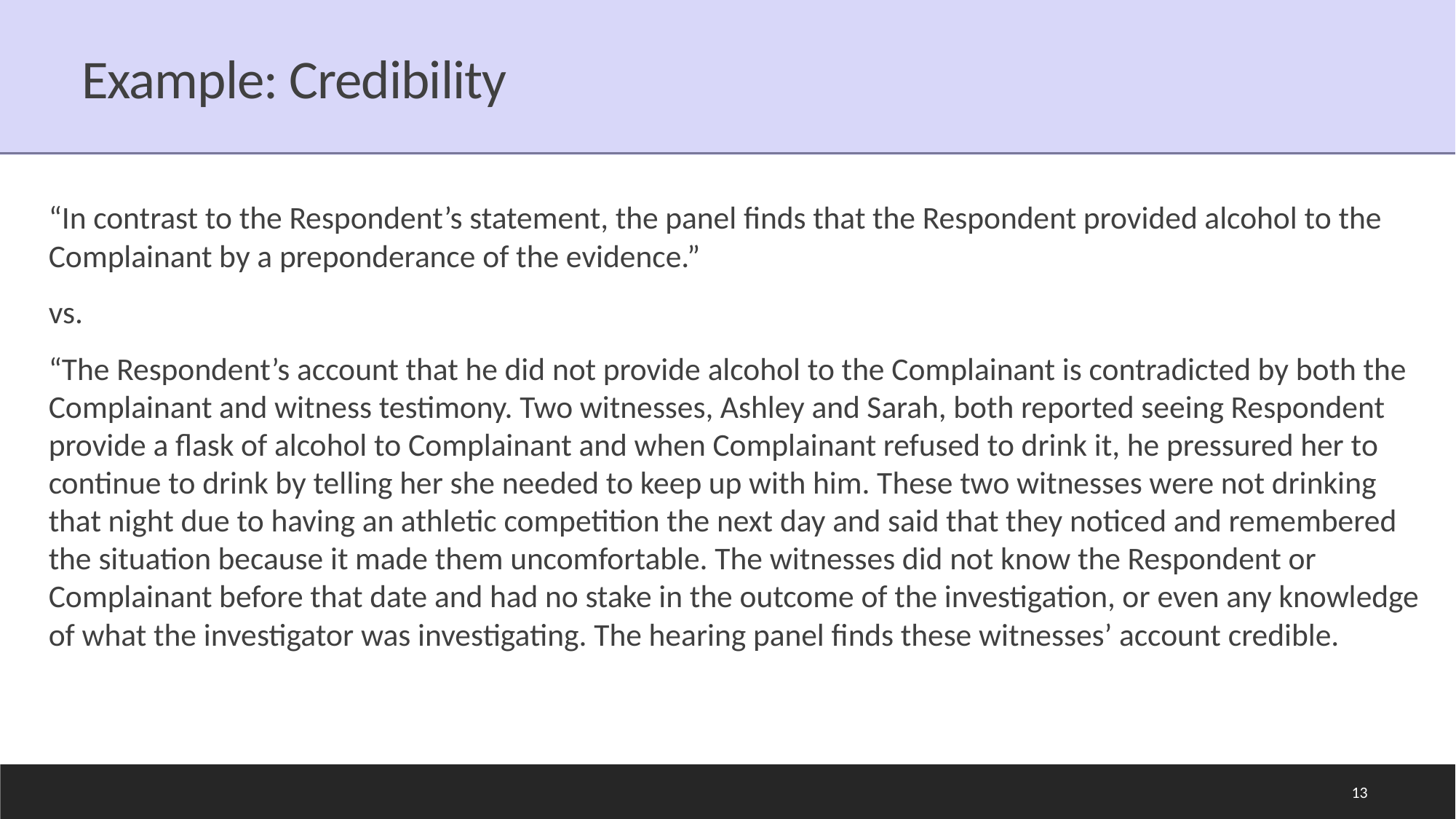

# Example: Credibility
“In contrast to the Respondent’s statement, the panel finds that the Respondent provided alcohol to the Complainant by a preponderance of the evidence.”
vs.
“The Respondent’s account that he did not provide alcohol to the Complainant is contradicted by both the Complainant and witness testimony. Two witnesses, Ashley and Sarah, both reported seeing Respondent provide a flask of alcohol to Complainant and when Complainant refused to drink it, he pressured her to continue to drink by telling her she needed to keep up with him. These two witnesses were not drinking that night due to having an athletic competition the next day and said that they noticed and remembered the situation because it made them uncomfortable. The witnesses did not know the Respondent or Complainant before that date and had no stake in the outcome of the investigation, or even any knowledge of what the investigator was investigating. The hearing panel finds these witnesses’ account credible.

13